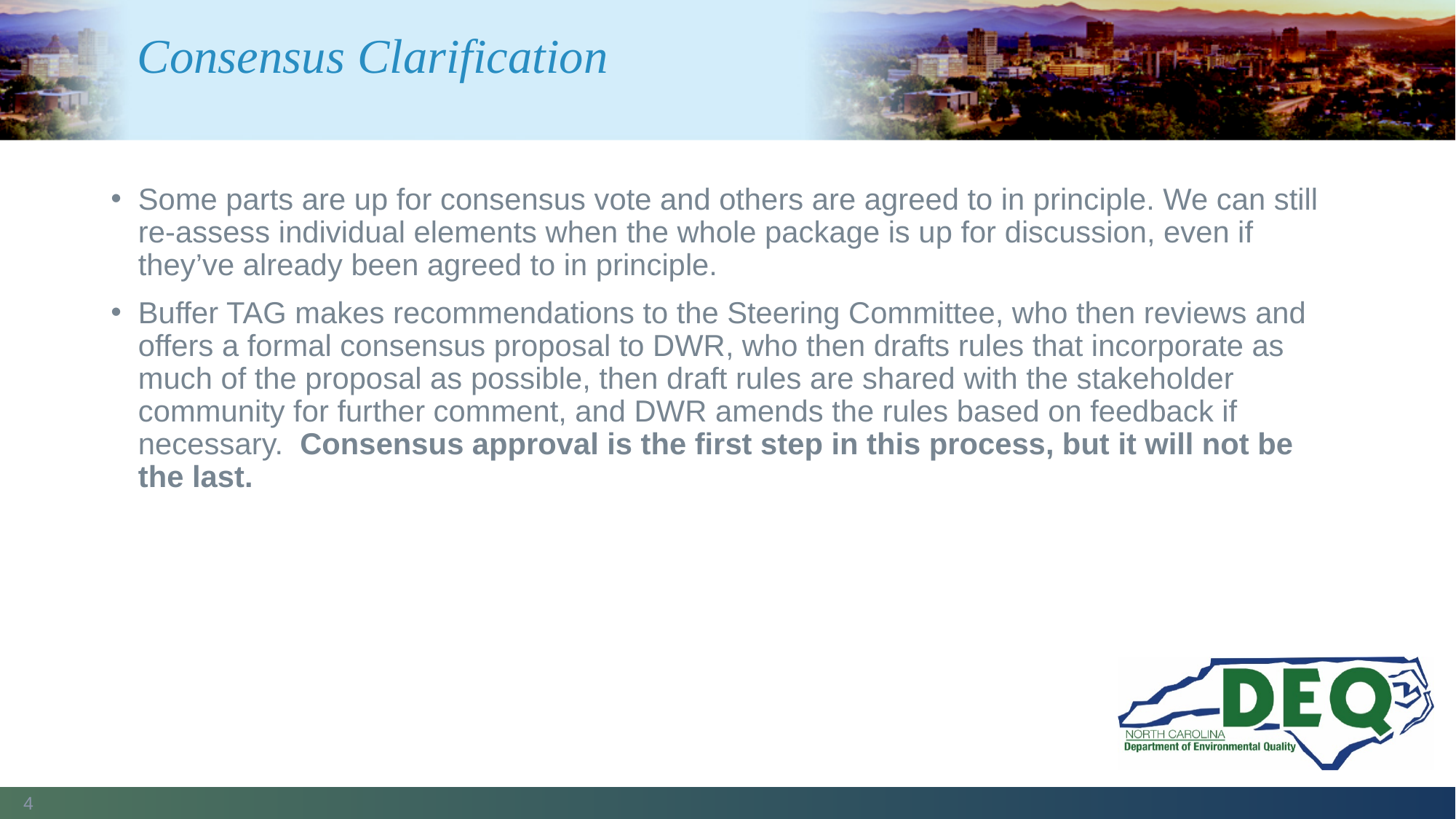

# Consensus Clarification

Some parts are up for consensus vote and others are agreed to in principle. We can still re-assess individual elements when the whole package is up for discussion, even if they’ve already been agreed to in principle.
Buffer TAG makes recommendations to the Steering Committee, who then reviews and offers a formal consensus proposal to DWR, who then drafts rules that incorporate as much of the proposal as possible, then draft rules are shared with the stakeholder community for further comment, and DWR amends the rules based on feedback if necessary.  Consensus approval is the first step in this process, but it will not be the last.
4